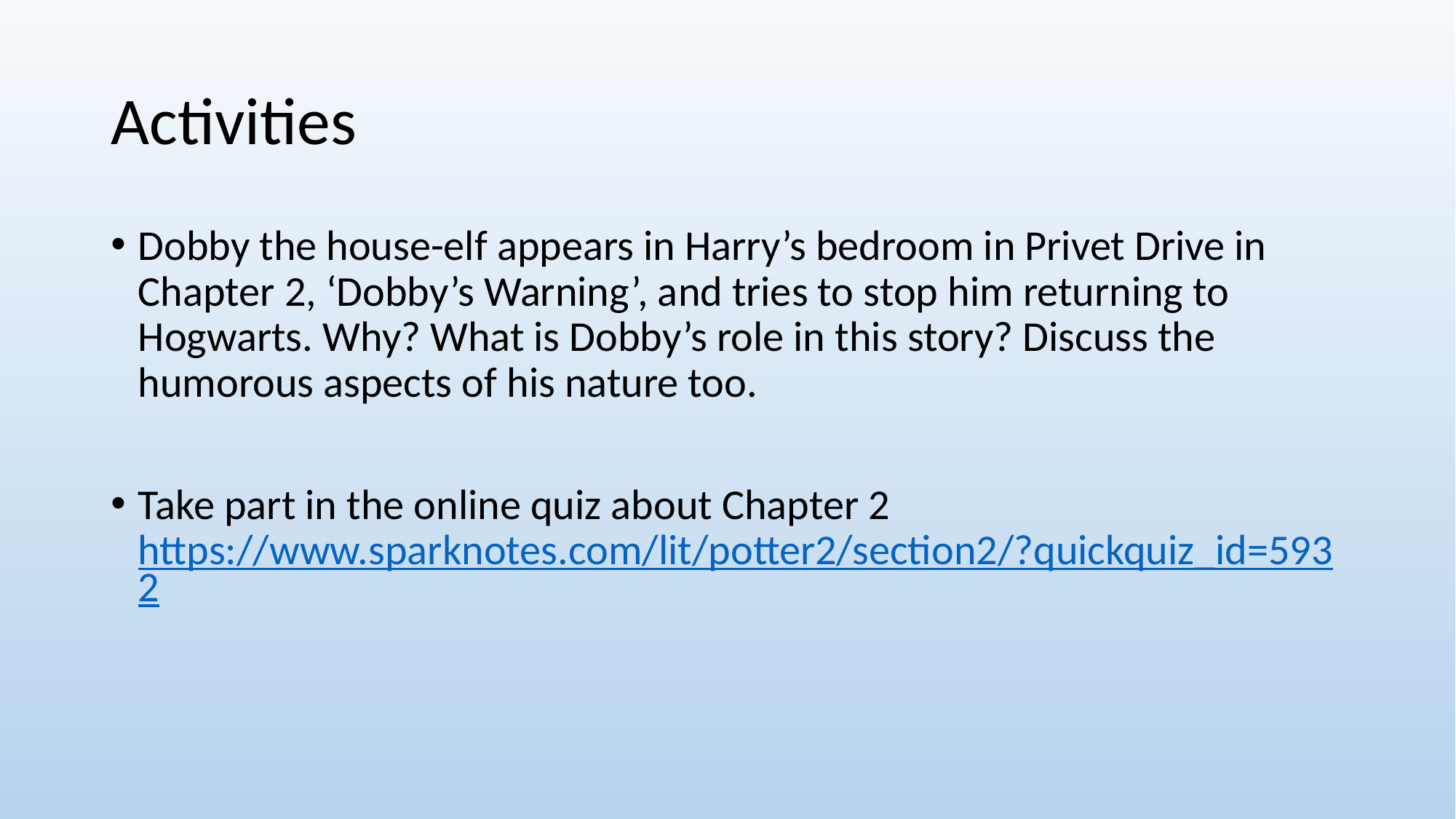

# Activities
Dobby the house-elf appears in Harry’s bedroom in Privet Drive in Chapter 2, ‘Dobby’s Warning’, and tries to stop him returning to Hogwarts. Why? What is Dobby’s role in this story? Discuss the humorous aspects of his nature too.

Take part in the online quiz about Chapter 2
https://www.sparknotes.com/lit/potter2/section2/?quickquiz_id=5932